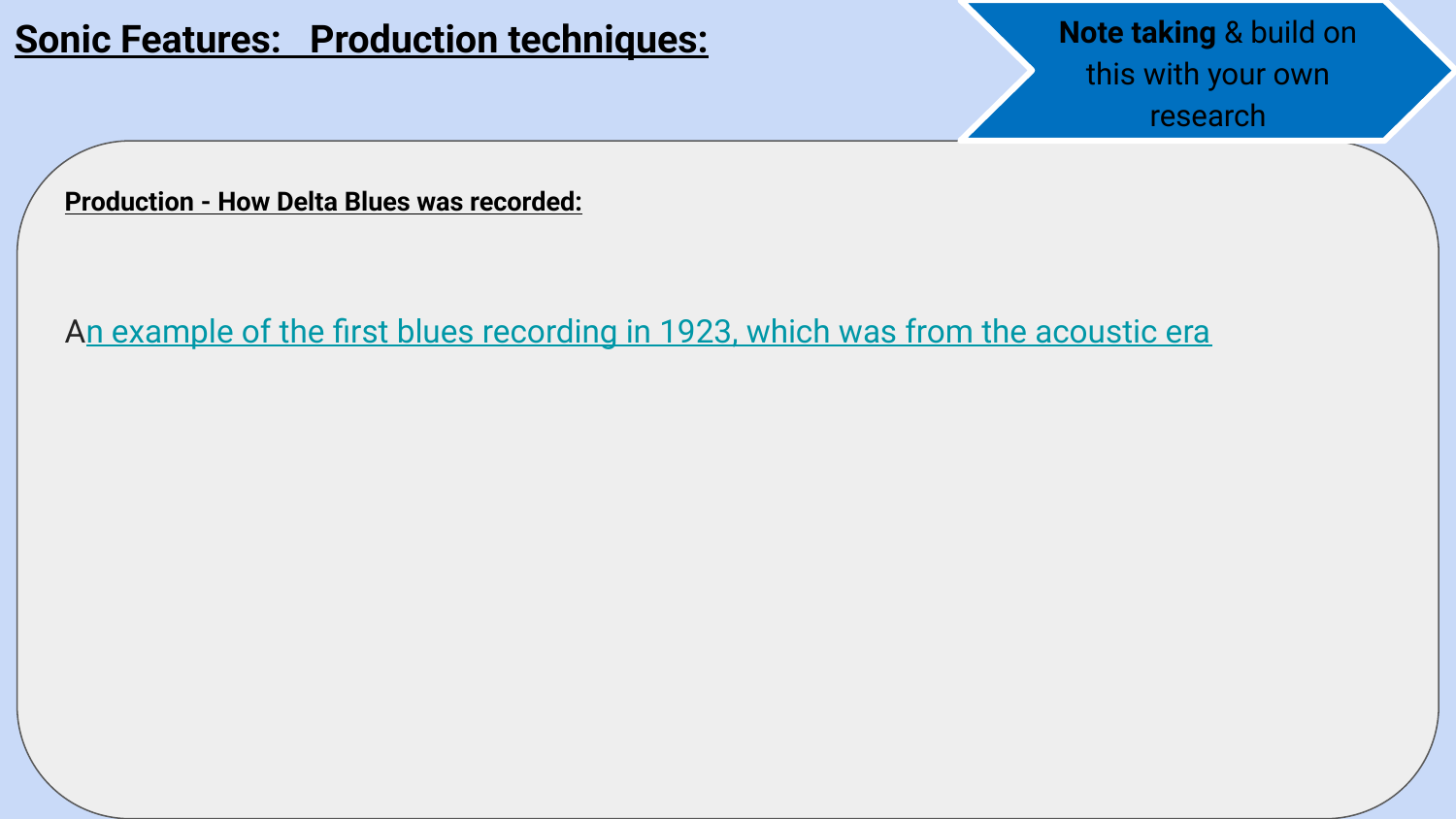

Sonic Features:   Production techniques:
Note taking & build on this with your own research
Production - How Delta Blues was recorded:

An example of the first blues recording in 1923, which was from the acoustic era